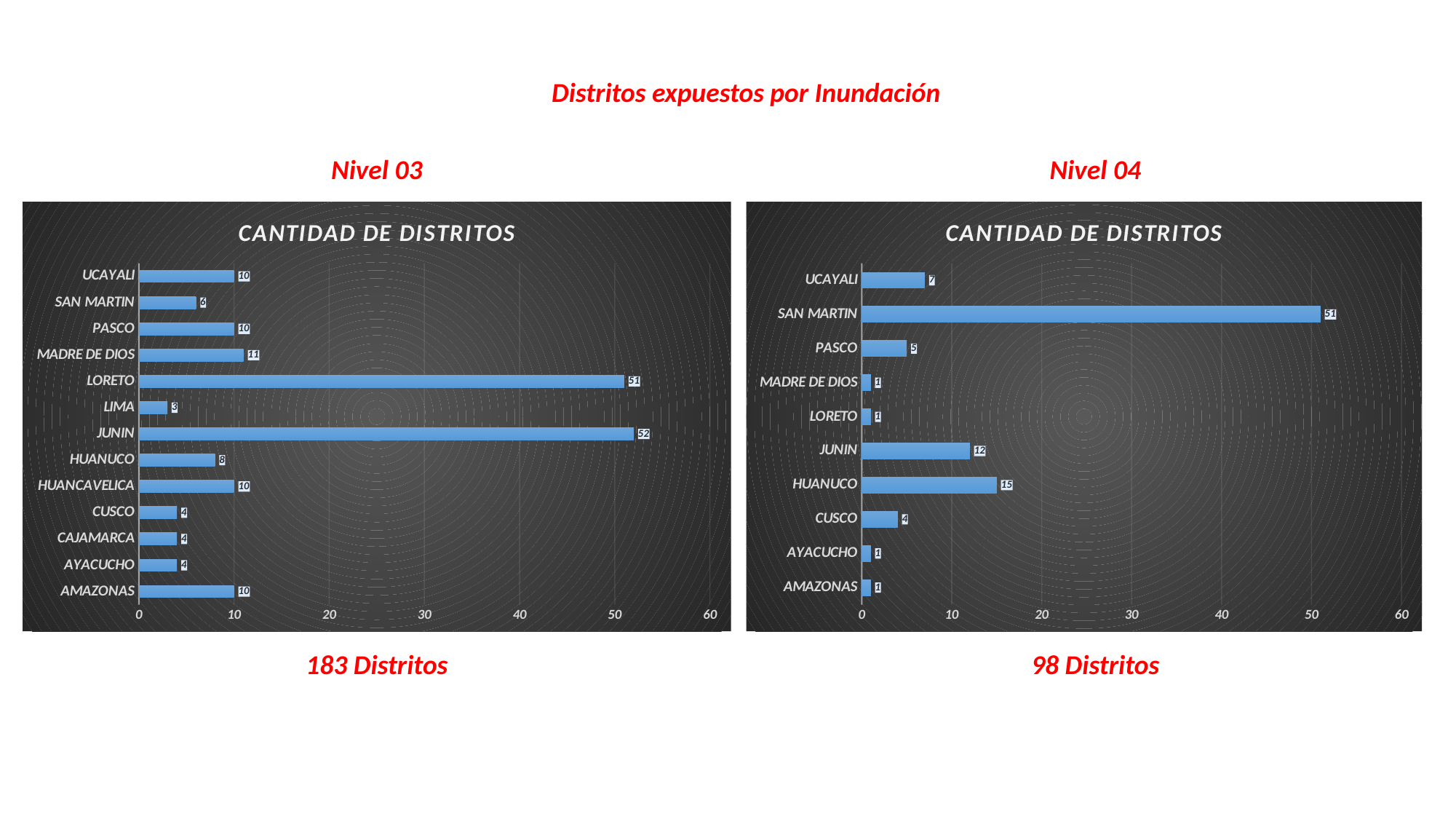

Distritos expuestos por Inundación
Nivel 03
Nivel 04

### Chart: CANTIDAD DE DISTRITOS

| Category | CANTIDAD DE DISTRITOS |
|---|---|
| AMAZONAS | 10.0 |
| AYACUCHO | 4.0 |
| CAJAMARCA | 4.0 |
| CUSCO | 4.0 |
| HUANCAVELICA | 10.0 |
| HUANUCO | 8.0 |
| JUNIN | 52.0 |
| LIMA | 3.0 |
| LORETO | 51.0 |
| MADRE DE DIOS | 11.0 |
| PASCO | 10.0 |
| SAN MARTIN | 6.0 |
| UCAYALI | 10.0 |

### Chart: CANTIDAD DE DISTRITOS

| Category | CANTIDAD DE DISTRITOS |
|---|---|
| AMAZONAS | 1.0 |
| AYACUCHO | 1.0 |
| CUSCO | 4.0 |
| HUANUCO | 15.0 |
| JUNIN | 12.0 |
| LORETO | 1.0 |
| MADRE DE DIOS | 1.0 |
| PASCO | 5.0 |
| SAN MARTIN | 51.0 |
| UCAYALI | 7.0 |
183 Distritos
98 Distritos